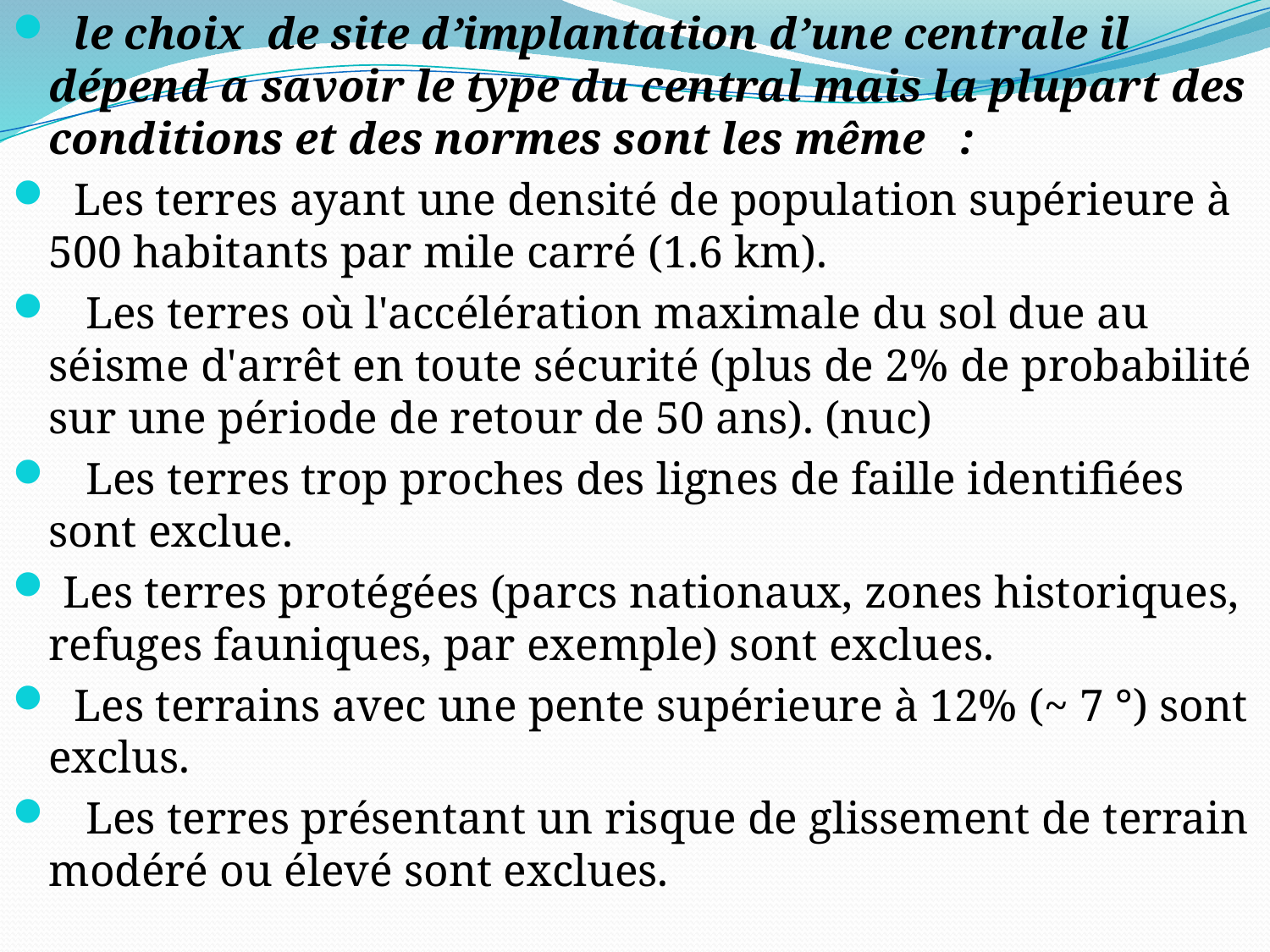

le choix  de site d’implantation d’une centrale il dépend a savoir le type du central mais la plupart des conditions et des normes sont les même   :
  Les terres ayant une densité de population supérieure à 500 habitants par mile carré (1.6 km).
   Les terres où l'accélération maximale du sol due au séisme d'arrêt en toute sécurité (plus de 2% de probabilité sur une période de retour de 50 ans). (nuc)
   Les terres trop proches des lignes de faille identifiées sont exclue.
 Les terres protégées (parcs nationaux, zones historiques, refuges fauniques, par exemple) sont exclues.
  Les terrains avec une pente supérieure à 12% (~ 7 °) sont exclus.
   Les terres présentant un risque de glissement de terrain modéré ou élevé sont exclues.